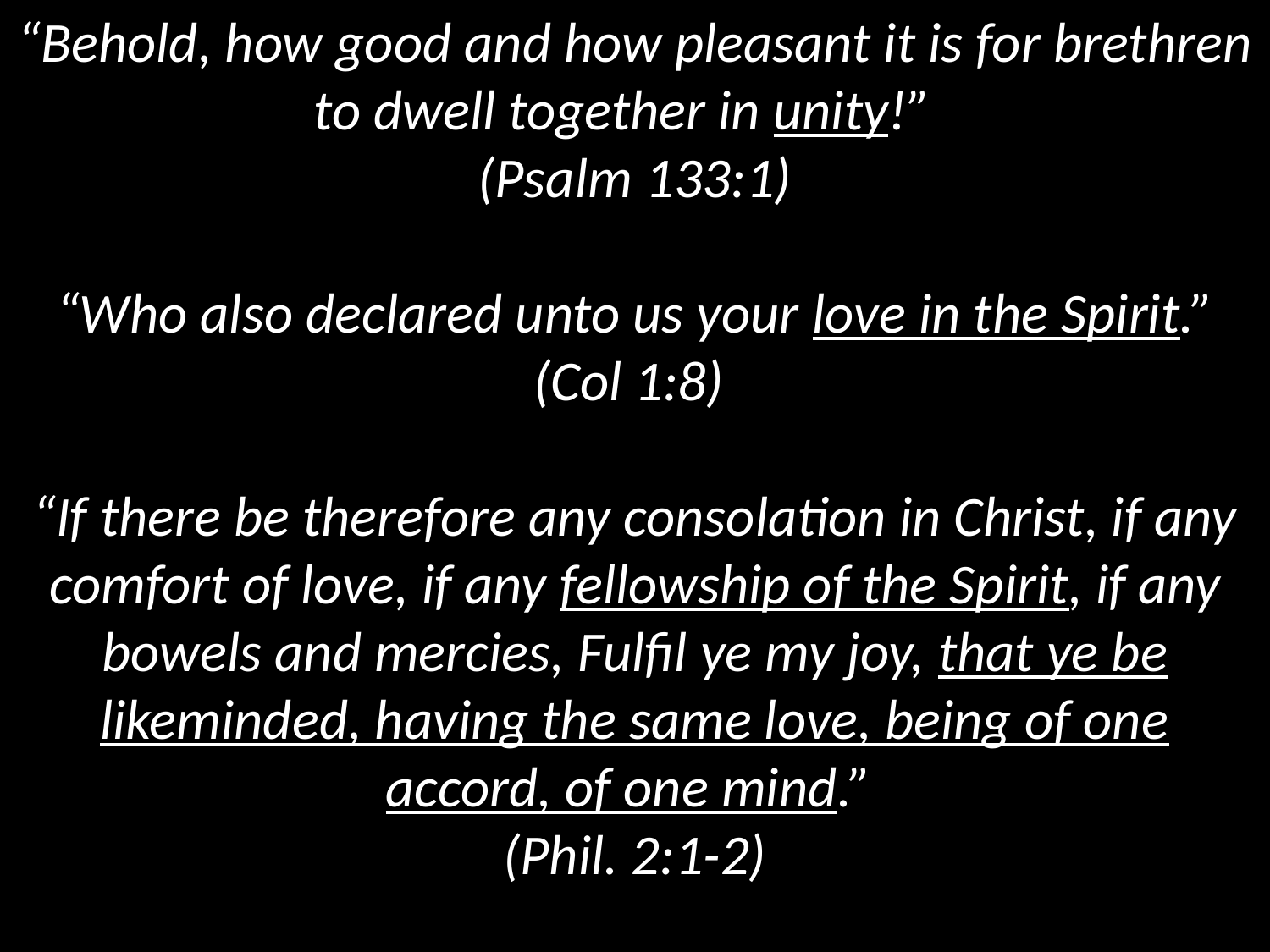

“Behold, how good and how pleasant it is for brethren to dwell together in unity!”
(Psalm 133:1)

“Who also declared unto us your love in the Spirit.” (Col 1:8)

“If there be therefore any consolation in Christ, if any comfort of love, if any fellowship of the Spirit, if any bowels and mercies, Fulfil ye my joy, that ye be likeminded, having the same love, being of one accord, of one mind.”
(Phil. 2:1-2)